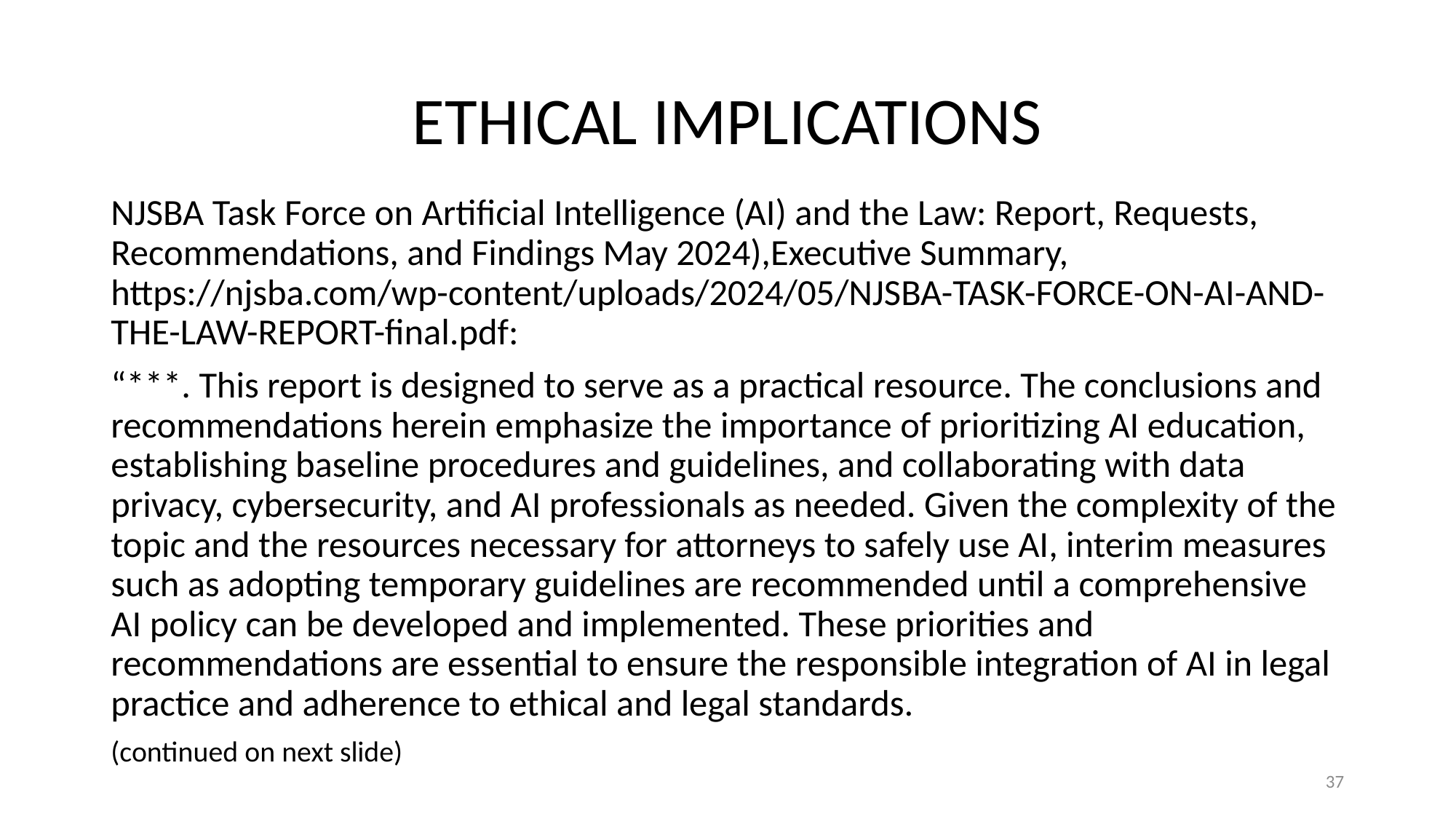

# ETHICAL IMPLICATIONS
NJSBA Task Force on Artificial Intelligence (AI) and the Law: Report, Requests, Recommendations, and Findings May 2024),Executive Summary, https://njsba.com/wp-content/uploads/2024/05/NJSBA-TASK-FORCE-ON-AI-AND-THE-LAW-REPORT-final.pdf:
“***. This report is designed to serve as a practical resource. The conclusions and recommendations herein emphasize the importance of prioritizing AI education, establishing baseline procedures and guidelines, and collaborating with data privacy, cybersecurity, and AI professionals as needed. Given the complexity of the topic and the resources necessary for attorneys to safely use AI, interim measures such as adopting temporary guidelines are recommended until a comprehensive AI policy can be developed and implemented. These priorities and recommendations are essential to ensure the responsible integration of AI in legal practice and adherence to ethical and legal standards.
(continued on next slide)
37